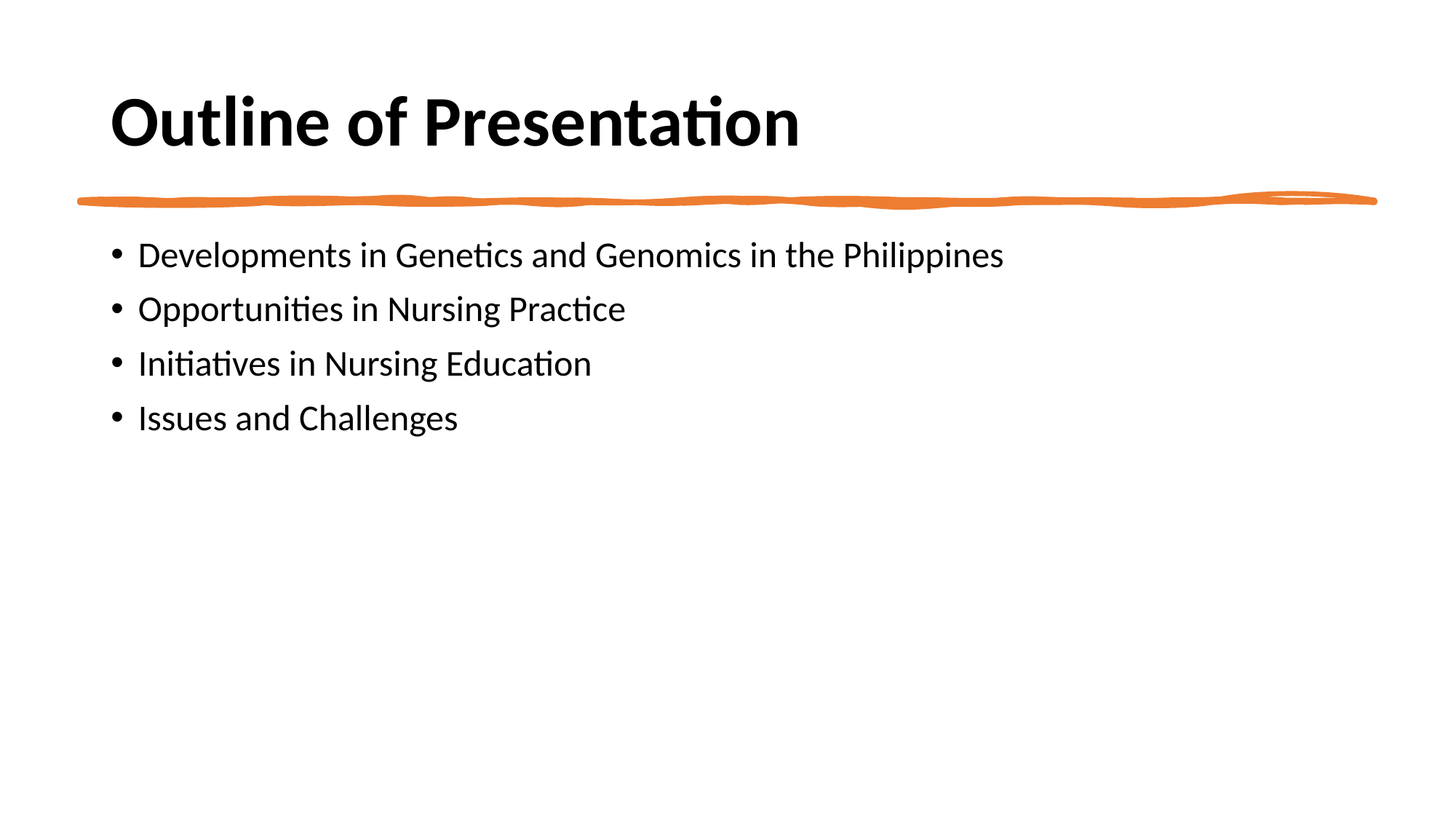

# Outline of Presentation

Developments in Genetics and Genomics in the Philippines
Opportunities in Nursing Practice
Initiatives in Nursing Education
Issues and Challenges